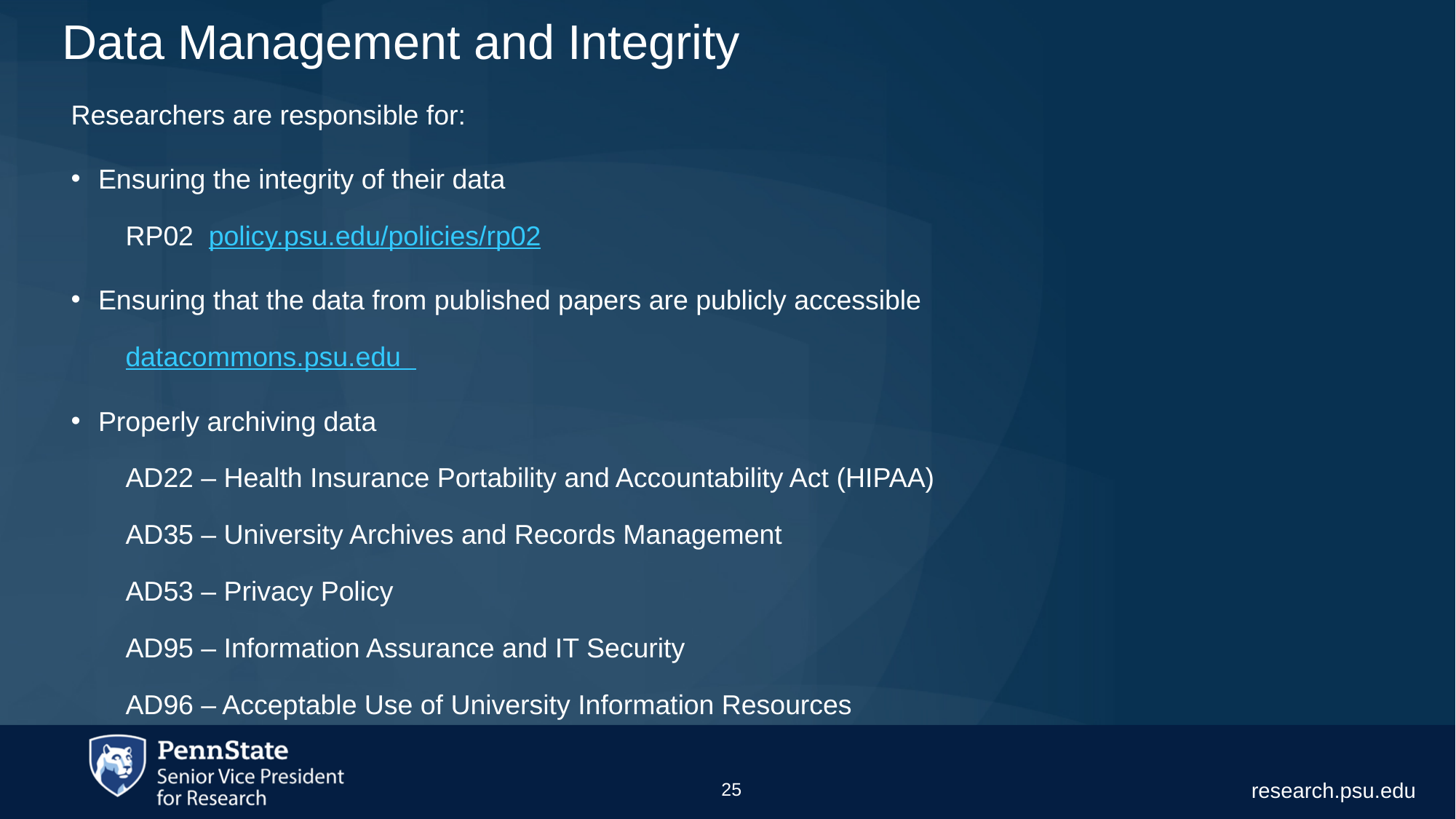

# Data Management and Integrity
Researchers are responsible for:
Ensuring the integrity of their data
RP02  policy.psu.edu/policies/rp02
Ensuring that the data from published papers are publicly accessible
datacommons.psu.edu
Properly archiving data
AD22 – Health Insurance Portability and Accountability Act (HIPAA)
AD35 – University Archives and Records Management
AD53 – Privacy Policy
AD95 – Information Assurance and IT Security
AD96 – Acceptable Use of University Information Resources